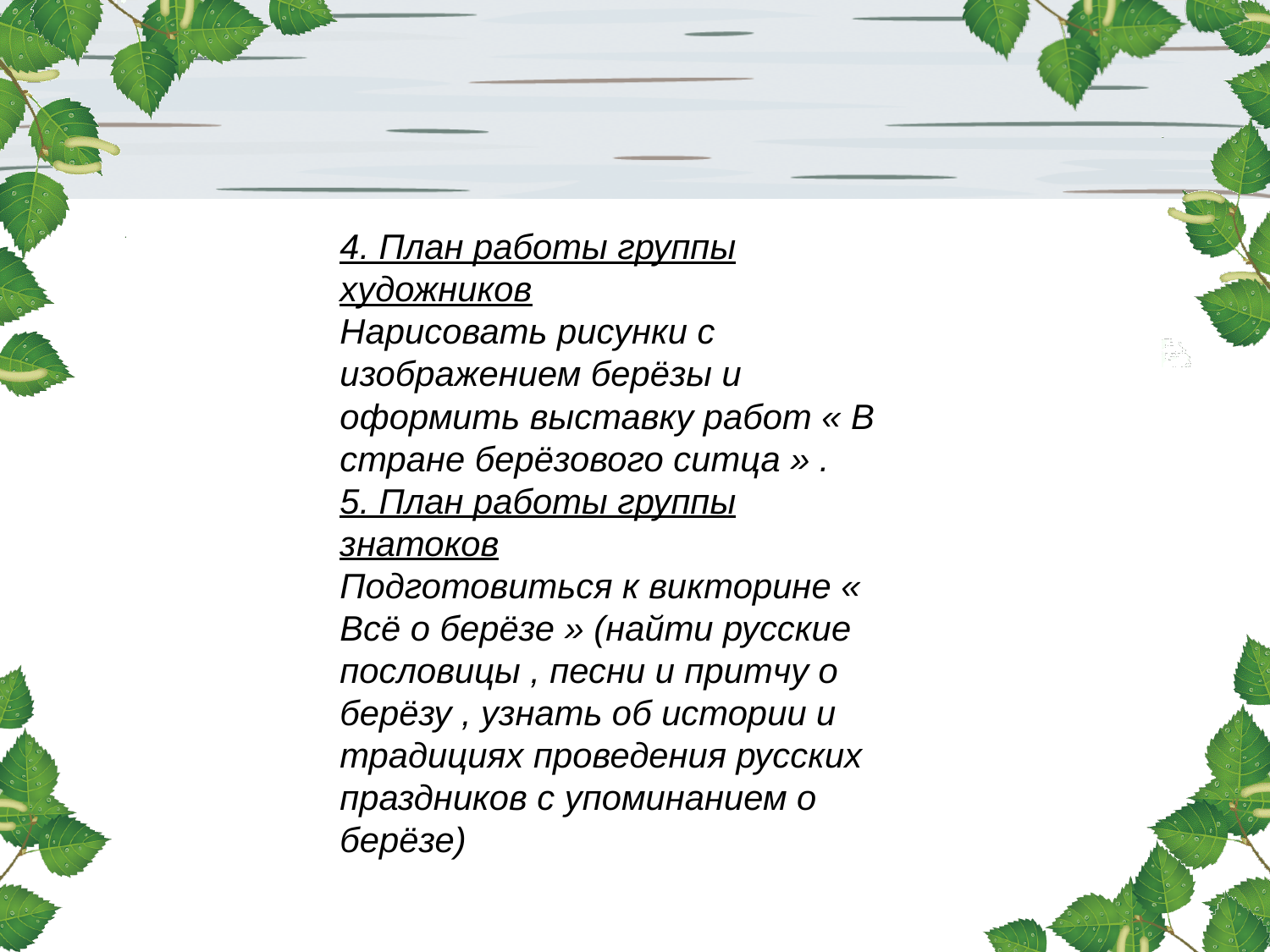

4. План работы группы художников
Нарисовать рисунки с изображением берёзы и оформить выставку работ « В стране берёзового ситца » .
5. План работы группы знатоков
Подготовиться к викторине « Всё о берёзе » (найти русские пословицы , песни и притчу о берёзу , узнать об истории и традициях проведения русских праздников с упоминанием о берёзе)